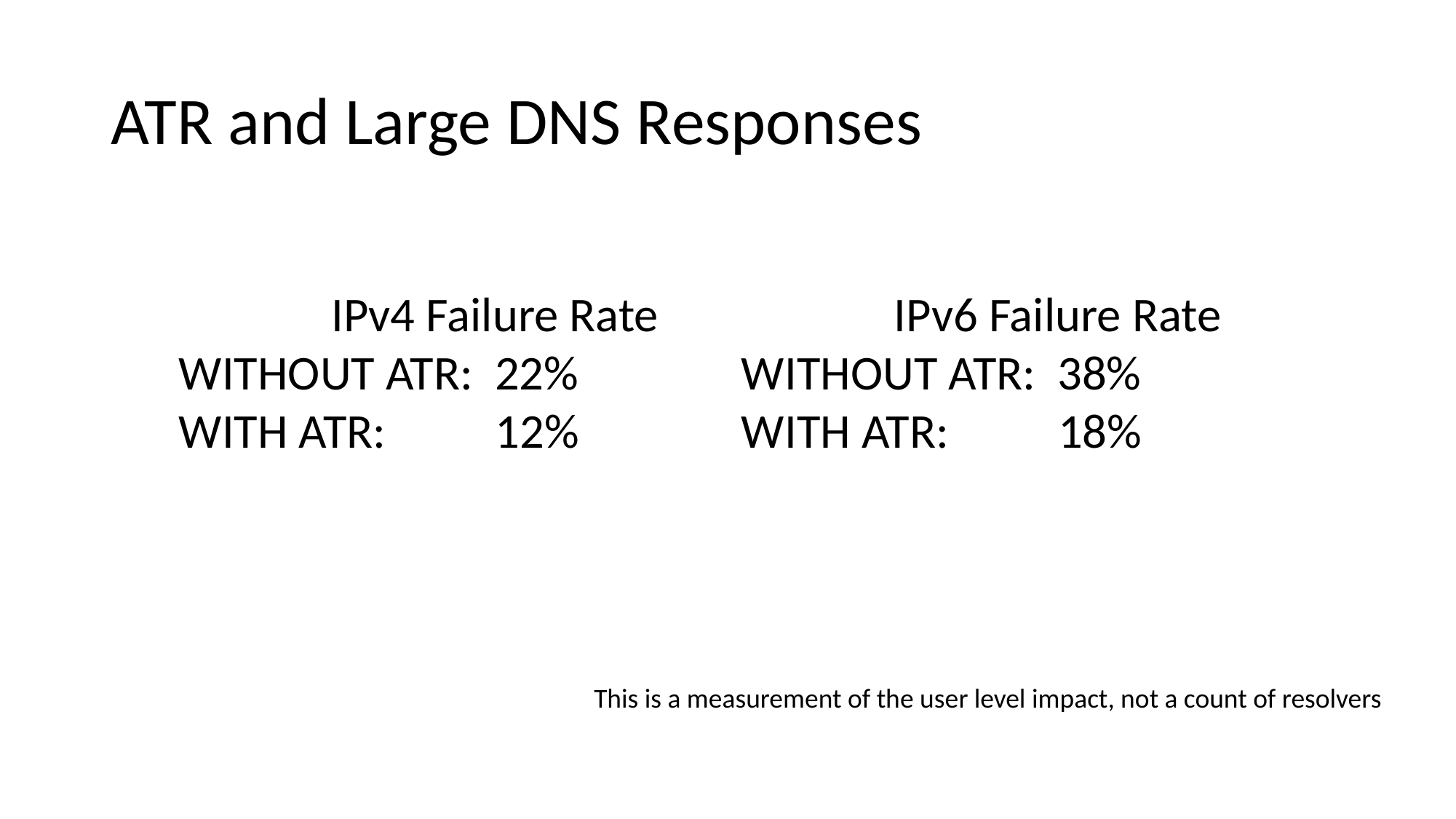

# ATR and Large DNS Responses
              IPv6 Failure Rate
WITHOUT ATR:  38%
WITH ATR:          18%
              IPv4 Failure Rate
WITHOUT ATR:  22%
WITH ATR:          12%
This is a measurement of the user level impact, not a count of resolvers